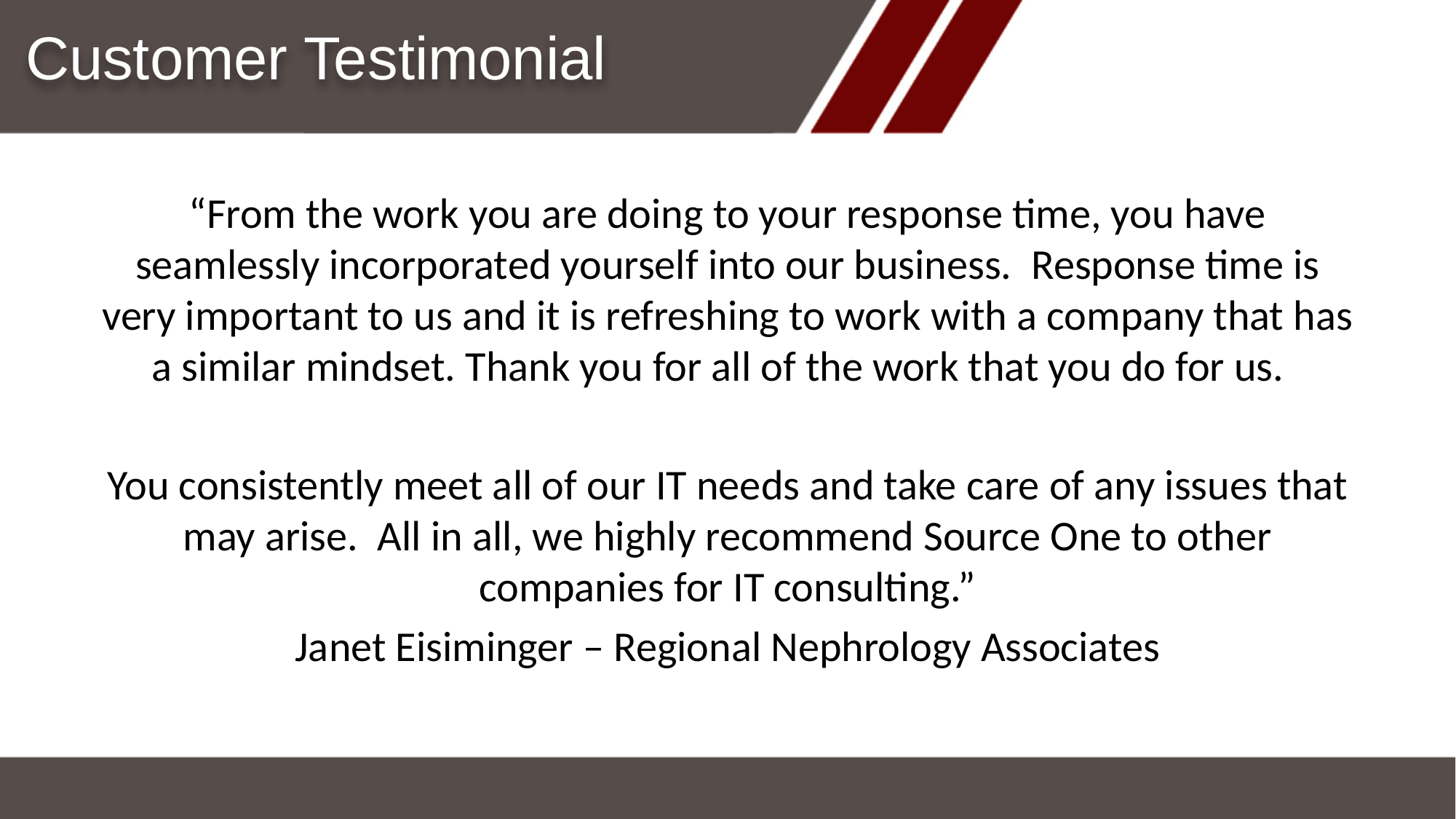

Customer Testimonial
“From the work you are doing to your response time, you have seamlessly incorporated yourself into our business.  Response time is very important to us and it is refreshing to work with a company that has a similar mindset. Thank you for all of the work that you do for us.

You consistently meet all of our IT needs and take care of any issues that may arise.  All in all, we highly recommend Source One to other companies for IT consulting.”
Janet Eisiminger – Regional Nephrology Associates